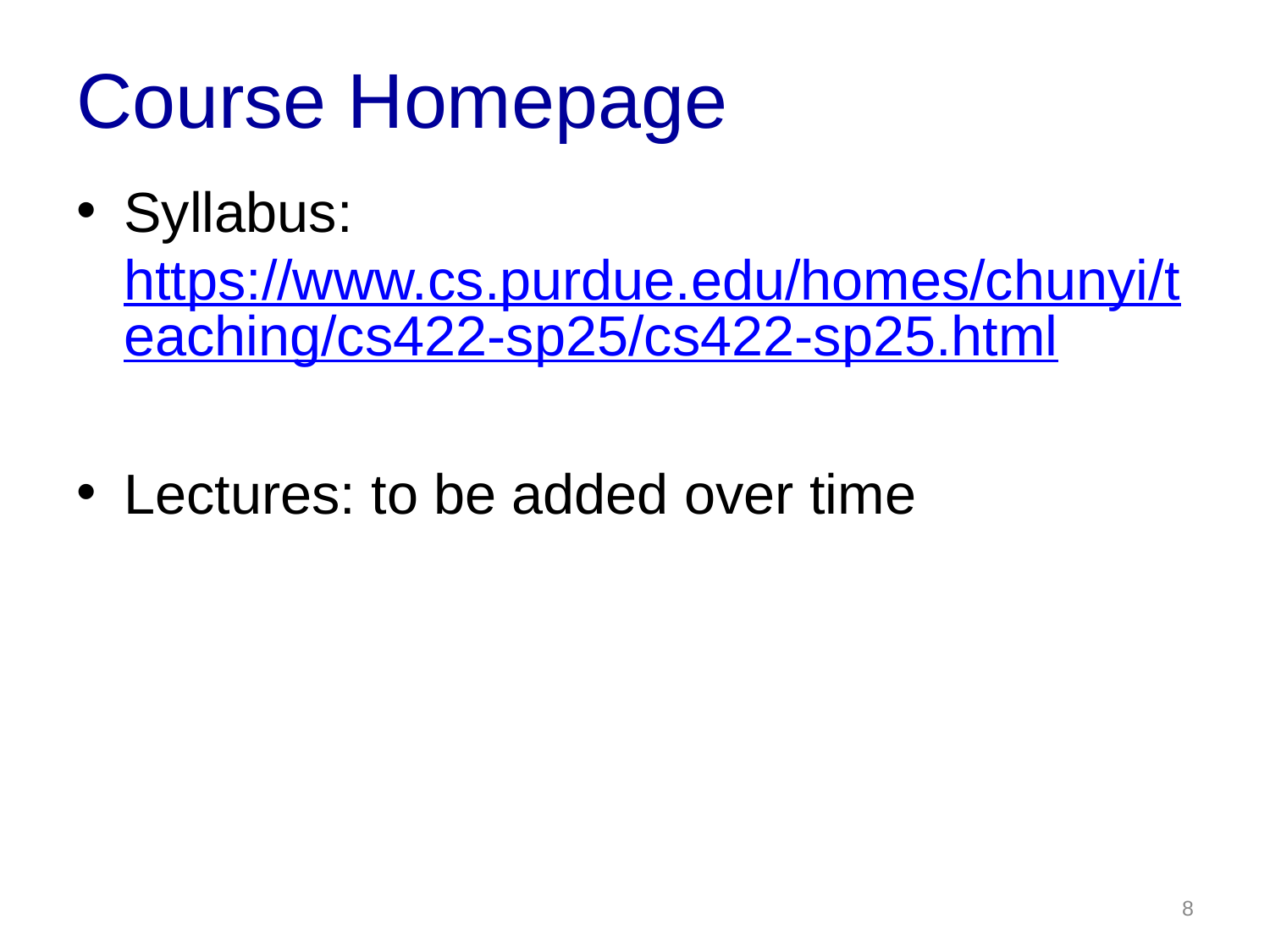

# Course Homepage
Syllabus: https://www.cs.purdue.edu/homes/chunyi/teaching/cs422-sp25/cs422-sp25.html

Lectures: to be added over time
8